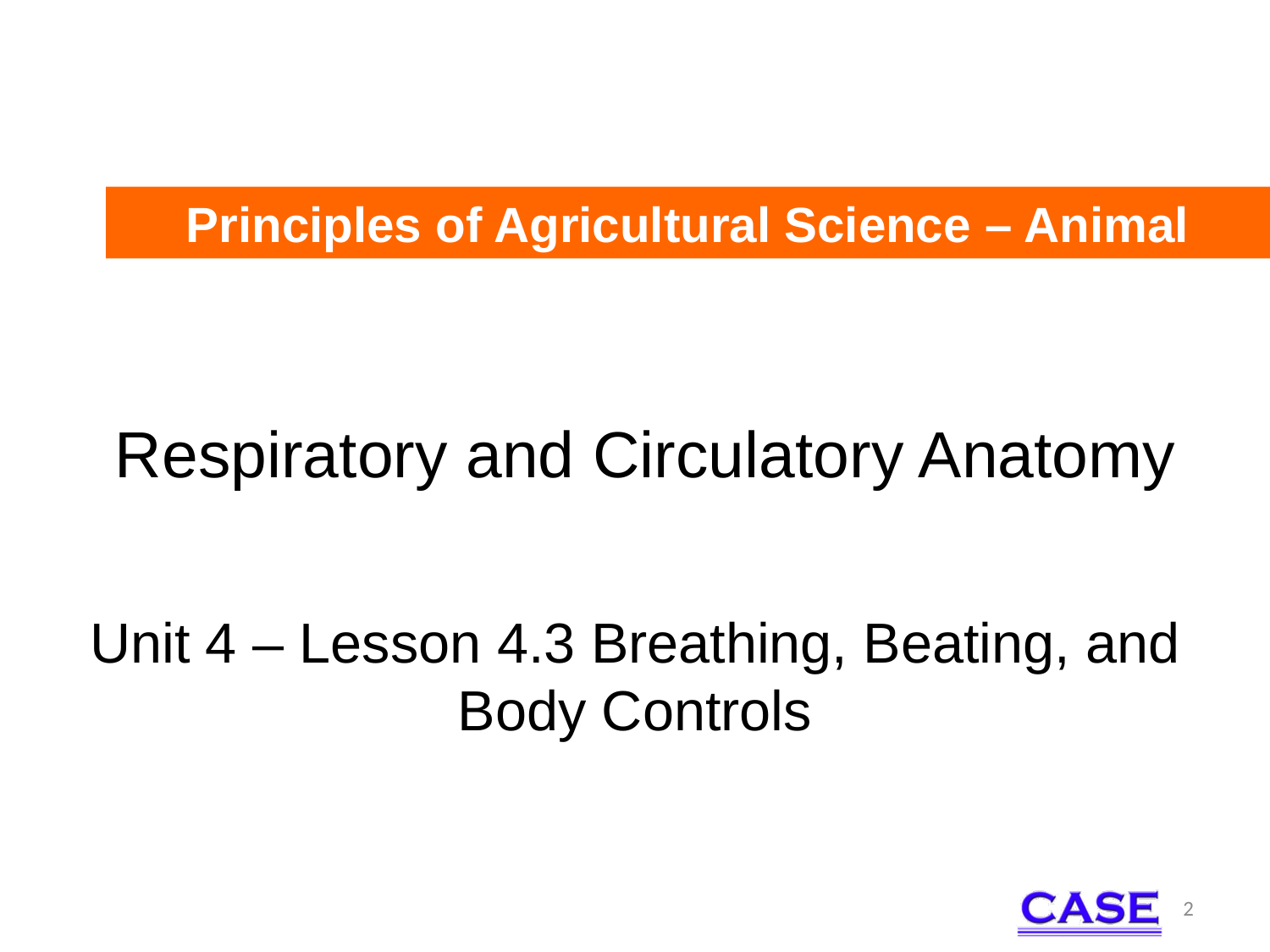

Principles of Agricultural Science – Animal
# Respiratory and Circulatory Anatomy
Unit 4 – Lesson 4.3 Breathing, Beating, and Body Controls
2